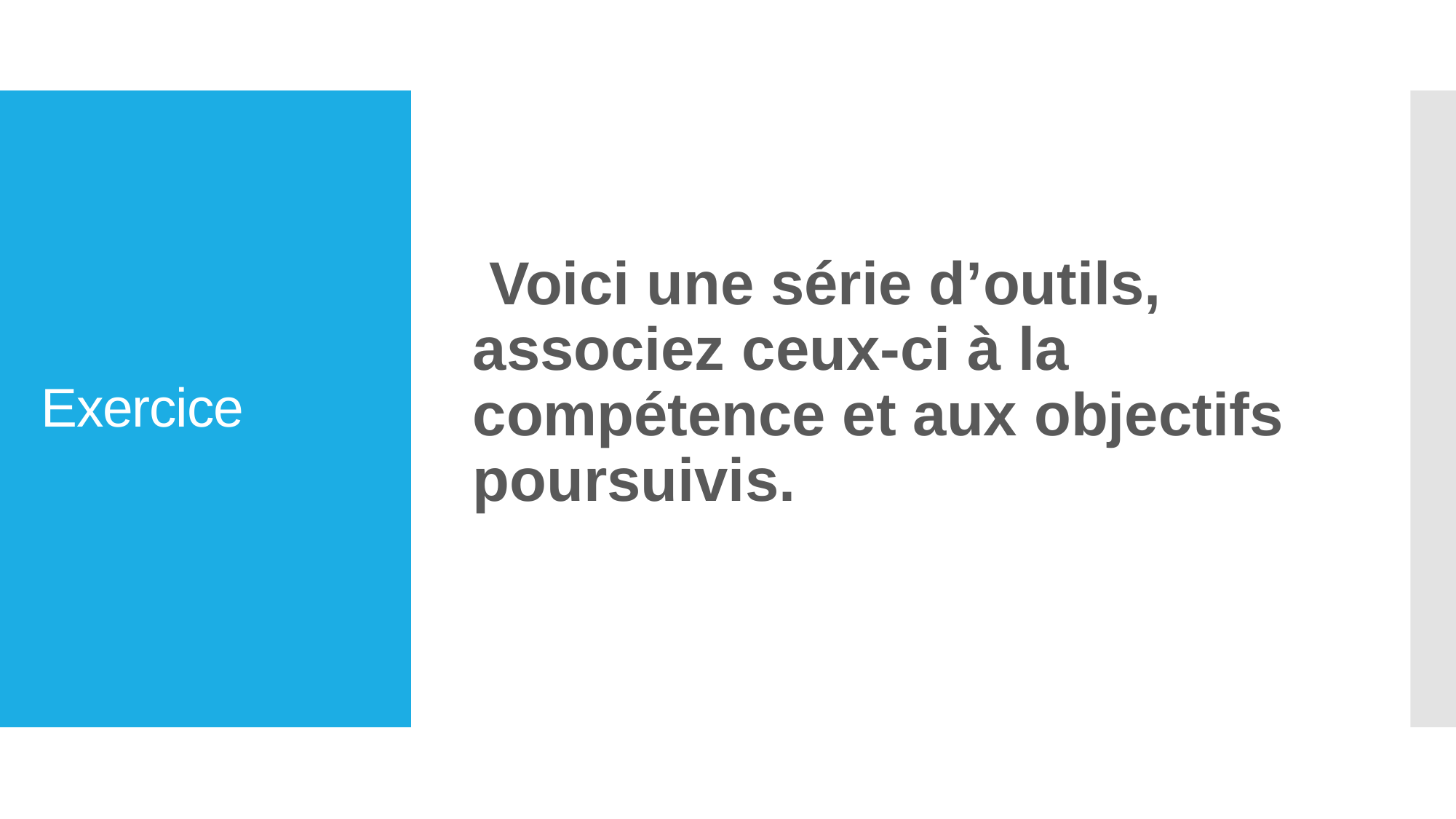

Voici une série d’outils, associez ceux-ci à la compétence et aux objectifs poursuivis.

# Exercice